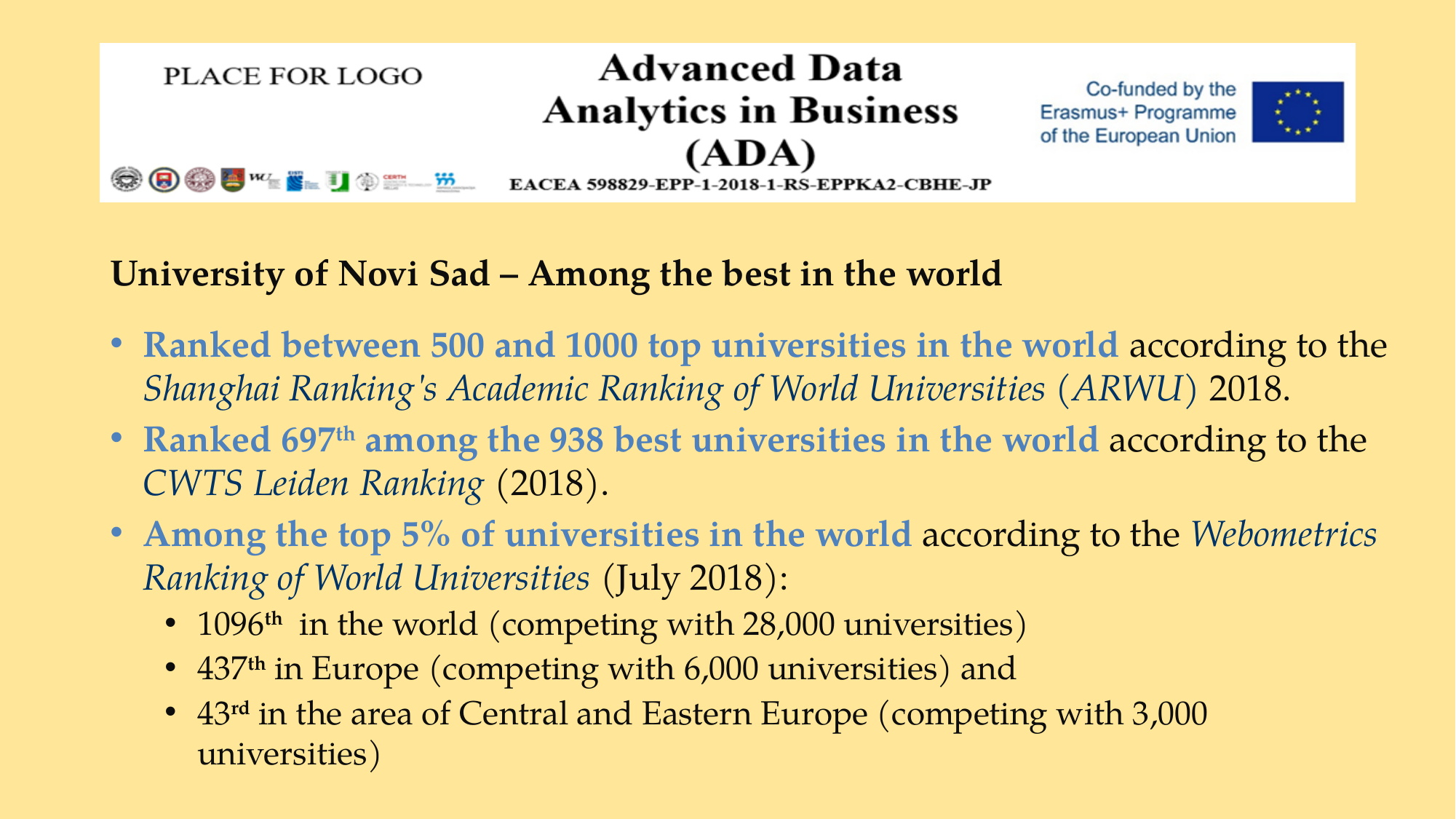

University of Novi Sad – Among the best in the world
Ranked between 500 and 1000 top universities in the world according to the Shanghai Ranking's Academic Ranking of World Universities (ARWU) 2018.
Ranked 697th among the 938 best universities in the world according to the CWTS Leiden Ranking (2018).
Among the top 5% of universities in the world according to the Webometrics Ranking of World Universities (July 2018):
1096th  in the world (competing with 28,000 universities)
437th in Europe (competing with 6,000 universities) and
43rd in the area of Central and Eastern Europe (competing with 3,000 universities)